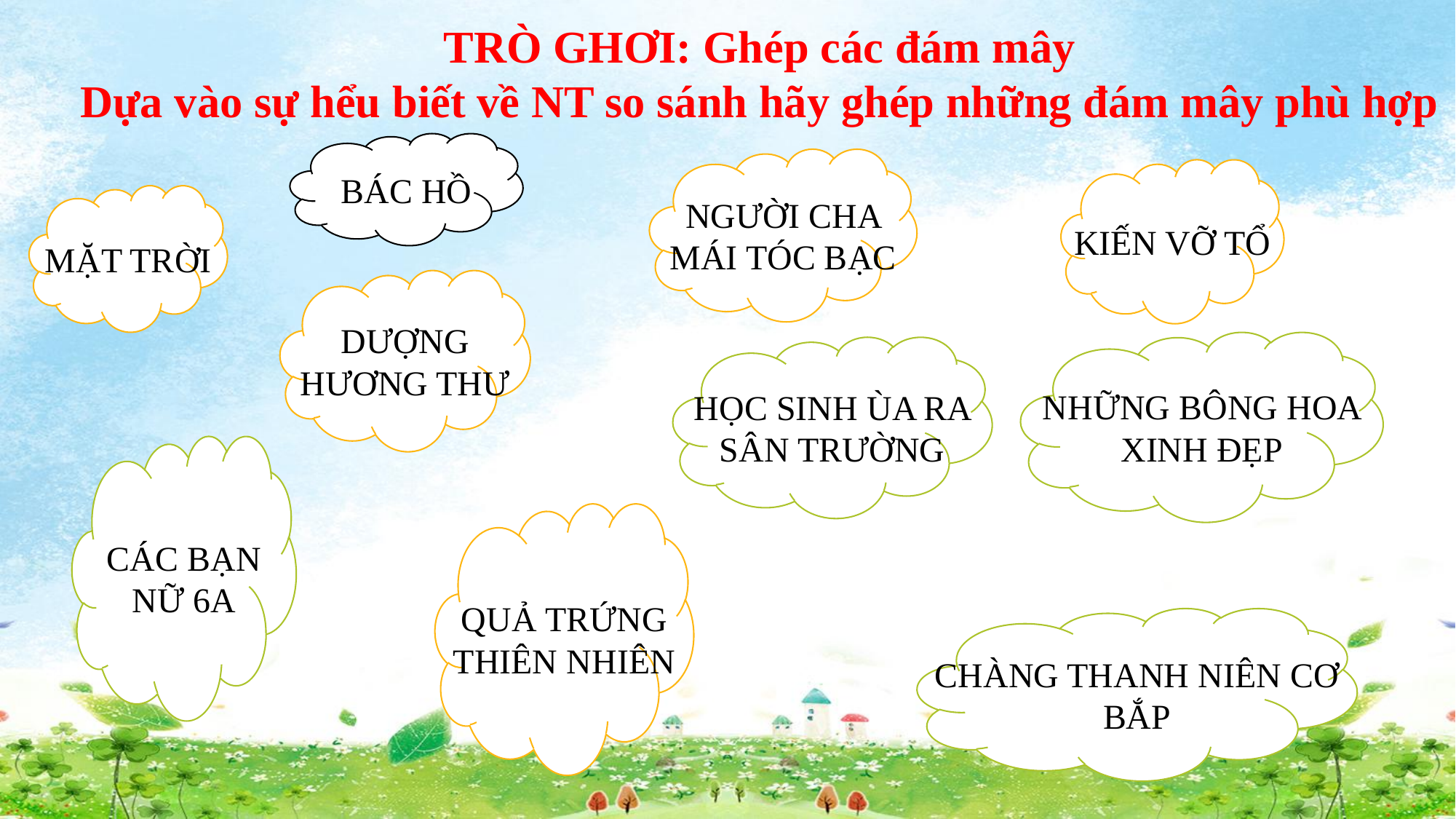

TRÒ GHƠI: Ghép các đám mây
Dựa vào sự hểu biết về NT so sánh hãy ghép những đám mây phù hợp
BÁC HỒ
NGƯỜI CHA MÁI TÓC BẠC
KIẾN VỠ TỔ
MẶT TRỜI
DƯỢNG HƯƠNG THƯ
NHỮNG BÔNG HOA XINH ĐẸP
HỌC SINH ÙA RA SÂN TRƯỜNG
CÁC BẠN NỮ 6A
QUẢ TRỨNG THIÊN NHIÊN
CHÀNG THANH NIÊN CƠ BẮP